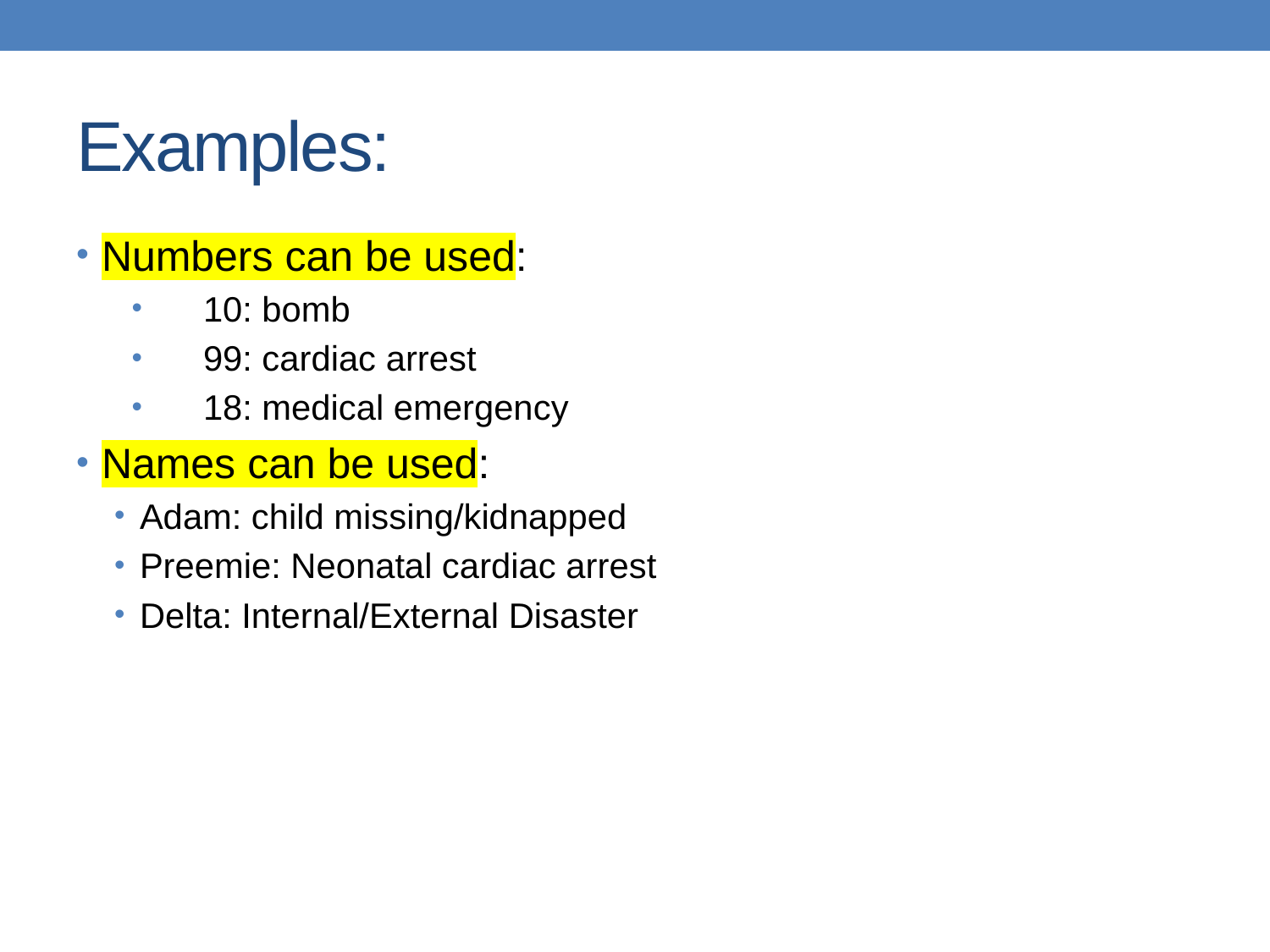

# Examples:
Numbers can be used:
10: bomb
99: cardiac arrest
18: medical emergency
Names can be used:
Adam: child missing/kidnapped
Preemie: Neonatal cardiac arrest
Delta: Internal/External Disaster